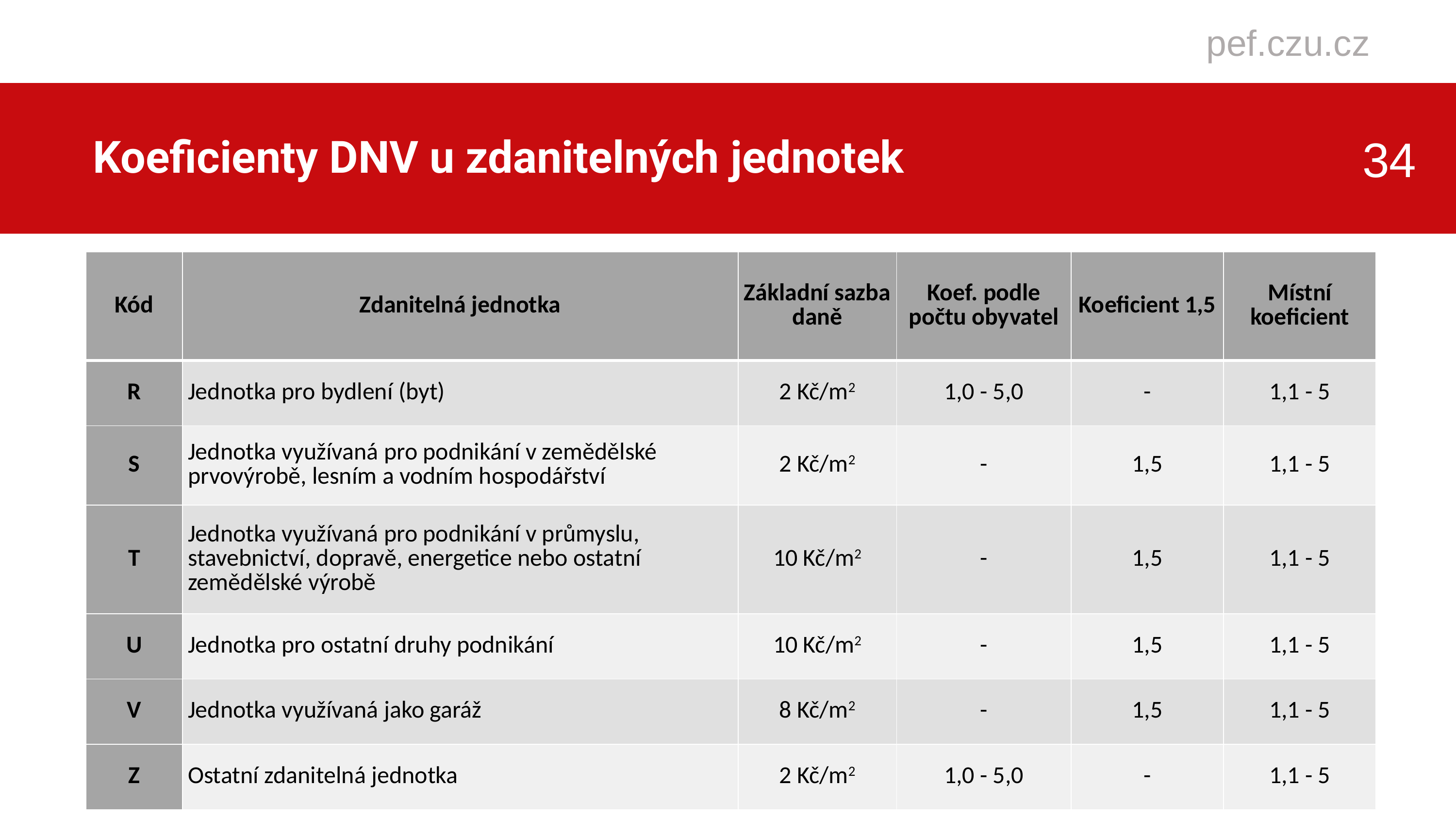

Koeficienty DNV u zdanitelných jednotek
| Kód | Zdanitelná jednotka | Základní sazba daně | Koef. podle počtu obyvatel | Koeficient 1,5 | Místní koeficient |
| --- | --- | --- | --- | --- | --- |
| R | Jednotka pro bydlení (byt) | 2 Kč/m2 | 1,0 - 5,0 | - | 1,1 - 5 |
| S | Jednotka využívaná pro podnikání v zemědělské prvovýrobě, lesním a vodním hospodářství | 2 Kč/m2 | - | 1,5 | 1,1 - 5 |
| T | Jednotka využívaná pro podnikání v průmyslu, stavebnictví, dopravě, energetice nebo ostatní zemědělské výrobě | 10 Kč/m2 | - | 1,5 | 1,1 - 5 |
| U | Jednotka pro ostatní druhy podnikání | 10 Kč/m2 | - | 1,5 | 1,1 - 5 |
| V | Jednotka využívaná jako garáž | 8 Kč/m2 | - | 1,5 | 1,1 - 5 |
| Z | Ostatní zdanitelná jednotka | 2 Kč/m2 | 1,0 - 5,0 | - | 1,1 - 5 |